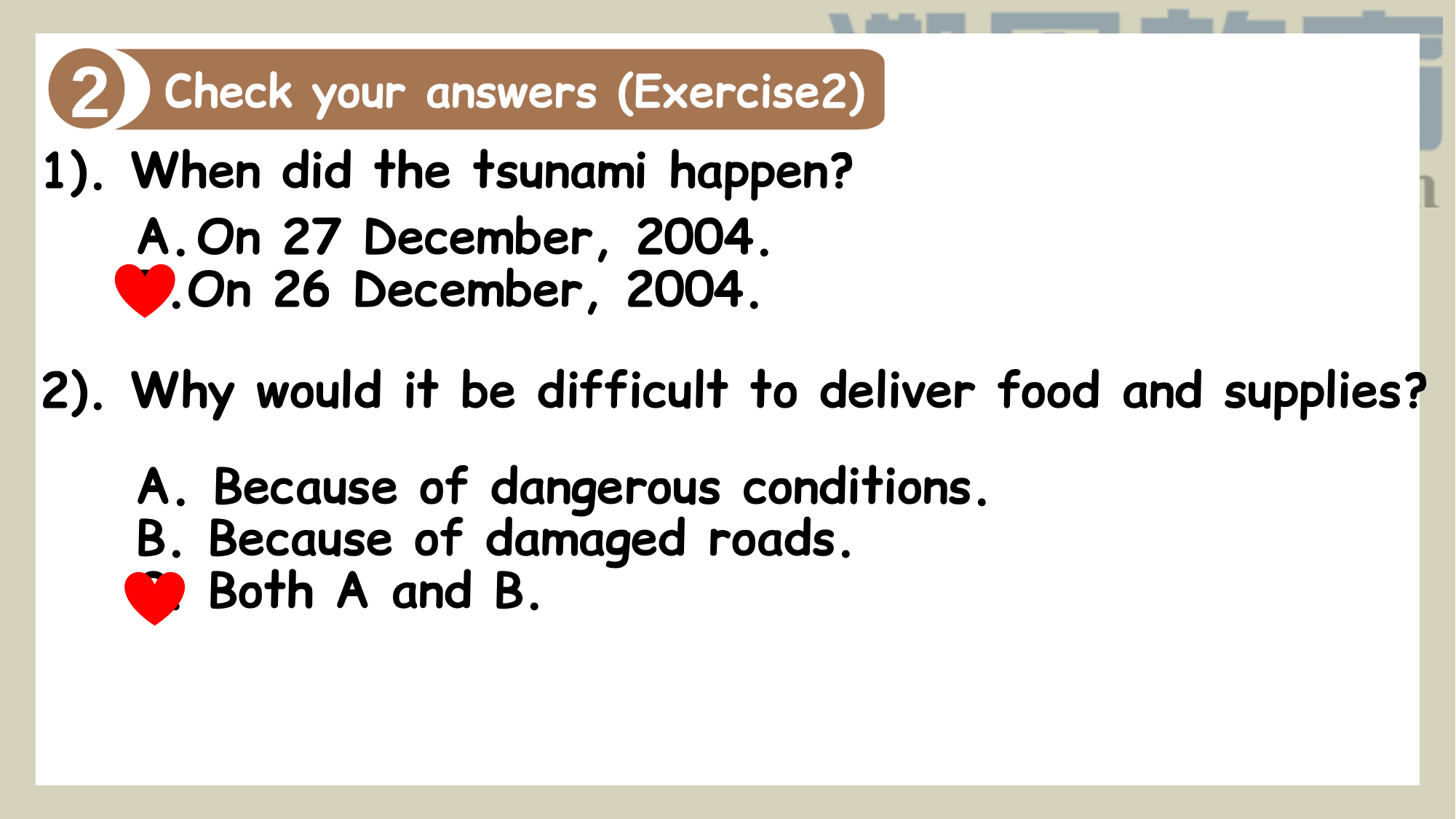

2
  Check your answers (Exercise2)
Check the answers
1). When did the tsunami happen?
On 27 December, 2004.
B.On 26 December, 2004.

2). Why would it be difficult to deliver food and supplies?
A. Because of dangerous conditions.
B. Because of damaged roads.
C. Both A and B.